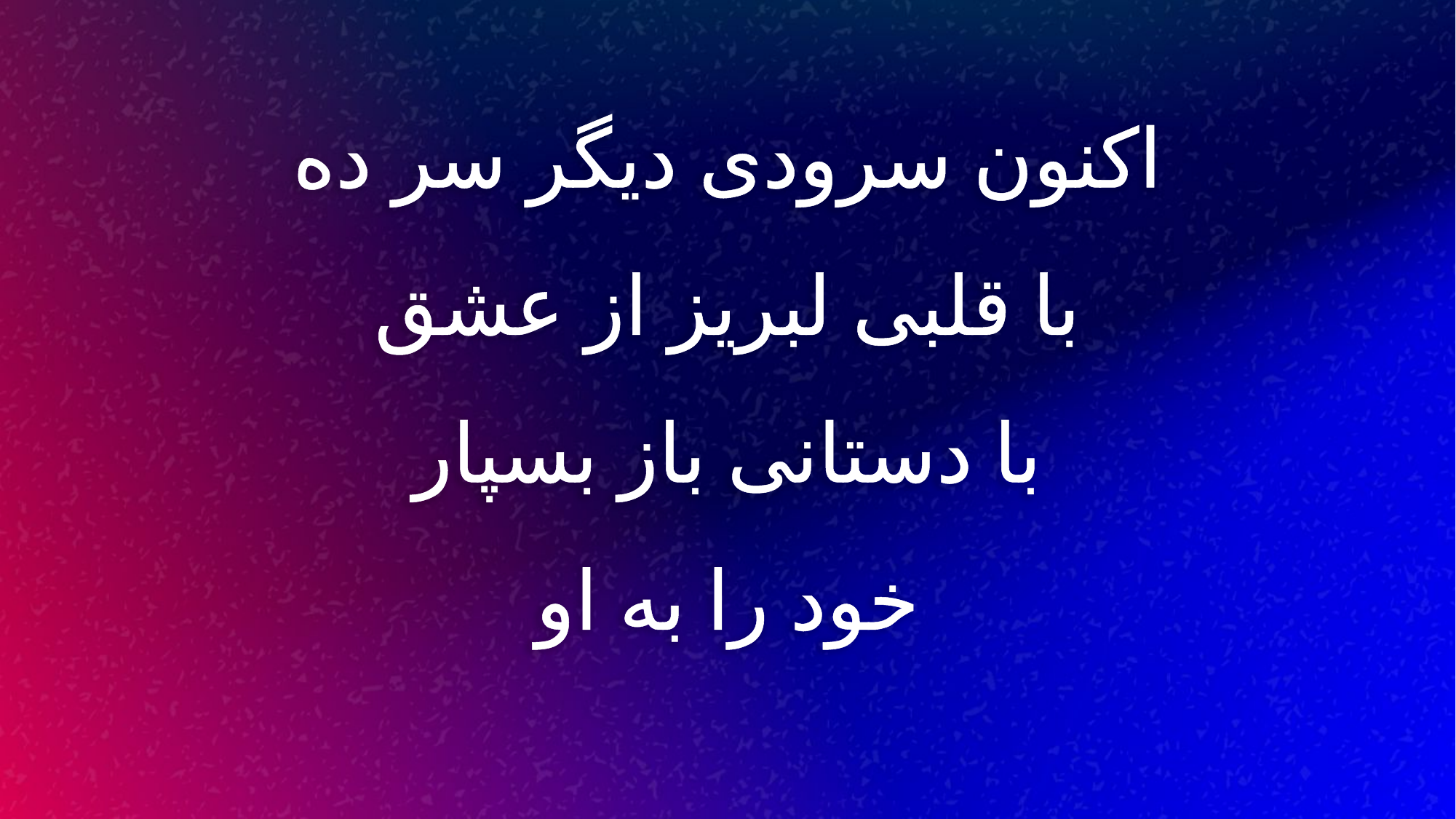

اکنون سرودی دیگر سر ده
با قلبی لبریز از عشق
با دستانی باز بسپار
خود را به او